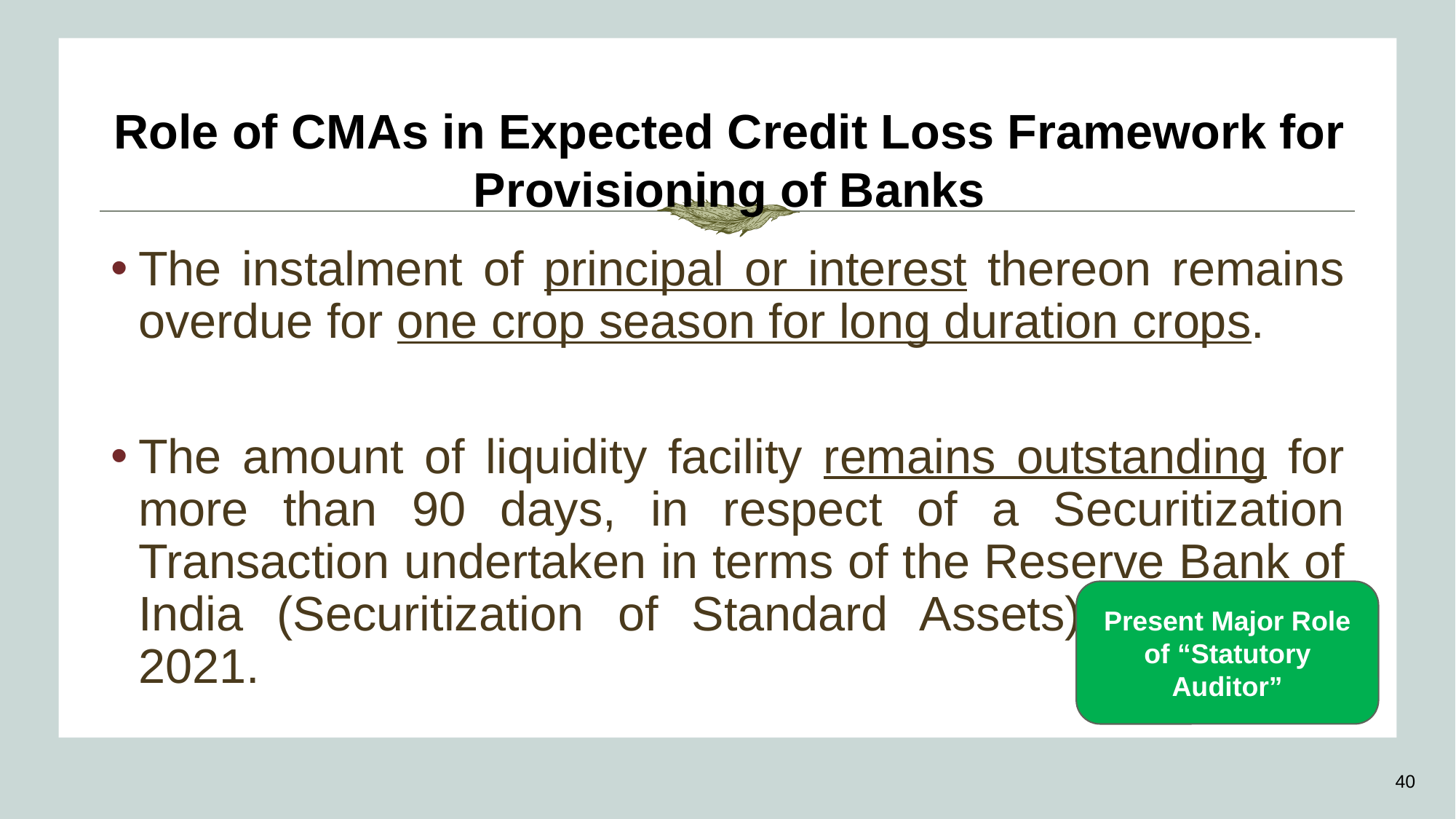

Role of CMAs in Expected Credit Loss Framework for Provisioning of Banks
The instalment of principal or interest thereon remains overdue for one crop season for long duration crops.

The amount of liquidity facility remains outstanding for more than 90 days, in respect of a Securitization Transaction undertaken in terms of the Reserve Bank of India (Securitization of Standard Assets) Directions, 2021.
Present Major Role of “Statutory Auditor”
40